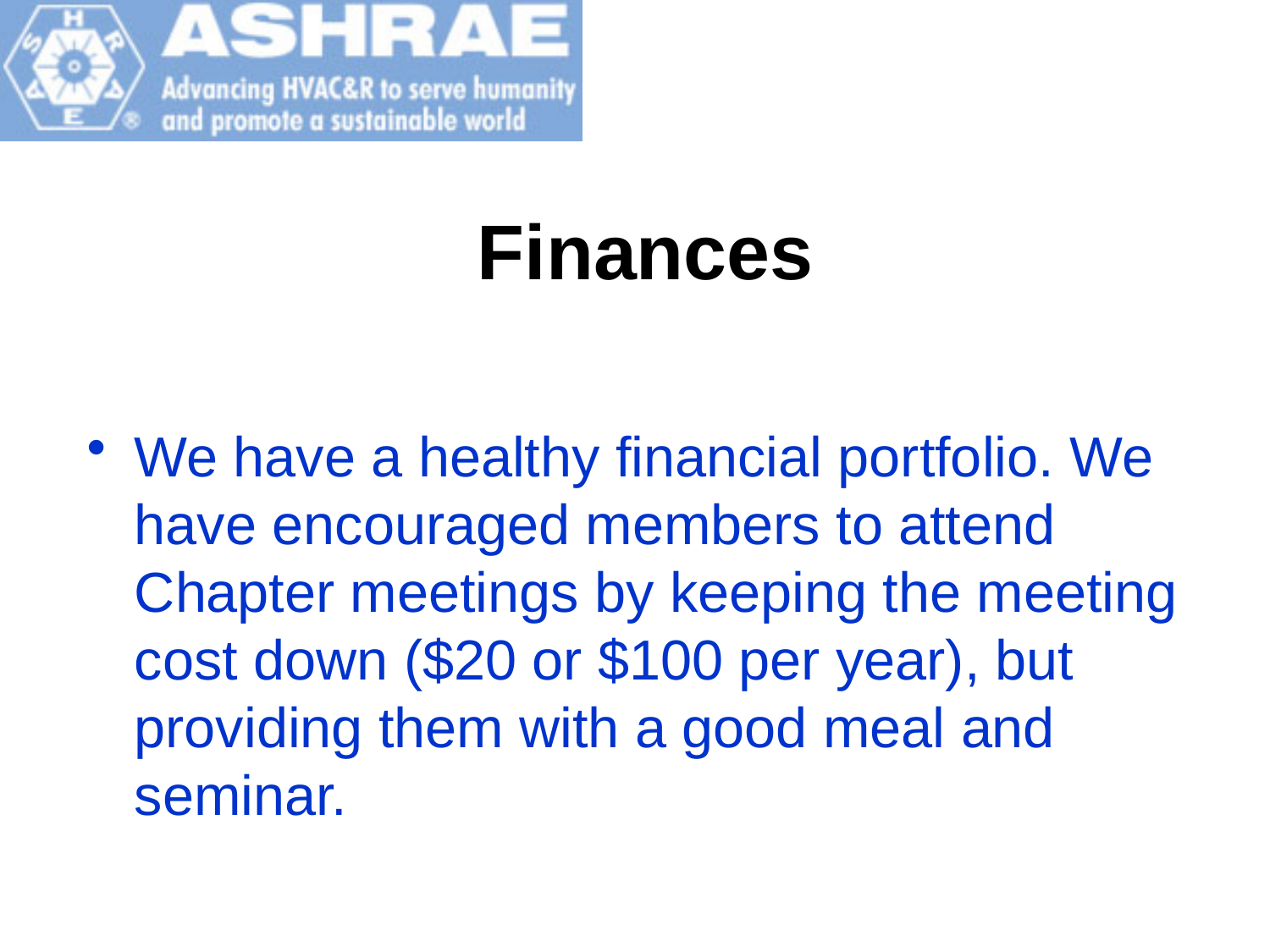

# Finances
We have a healthy financial portfolio. We have encouraged members to attend Chapter meetings by keeping the meeting cost down ($20 or $100 per year), but providing them with a good meal and seminar.